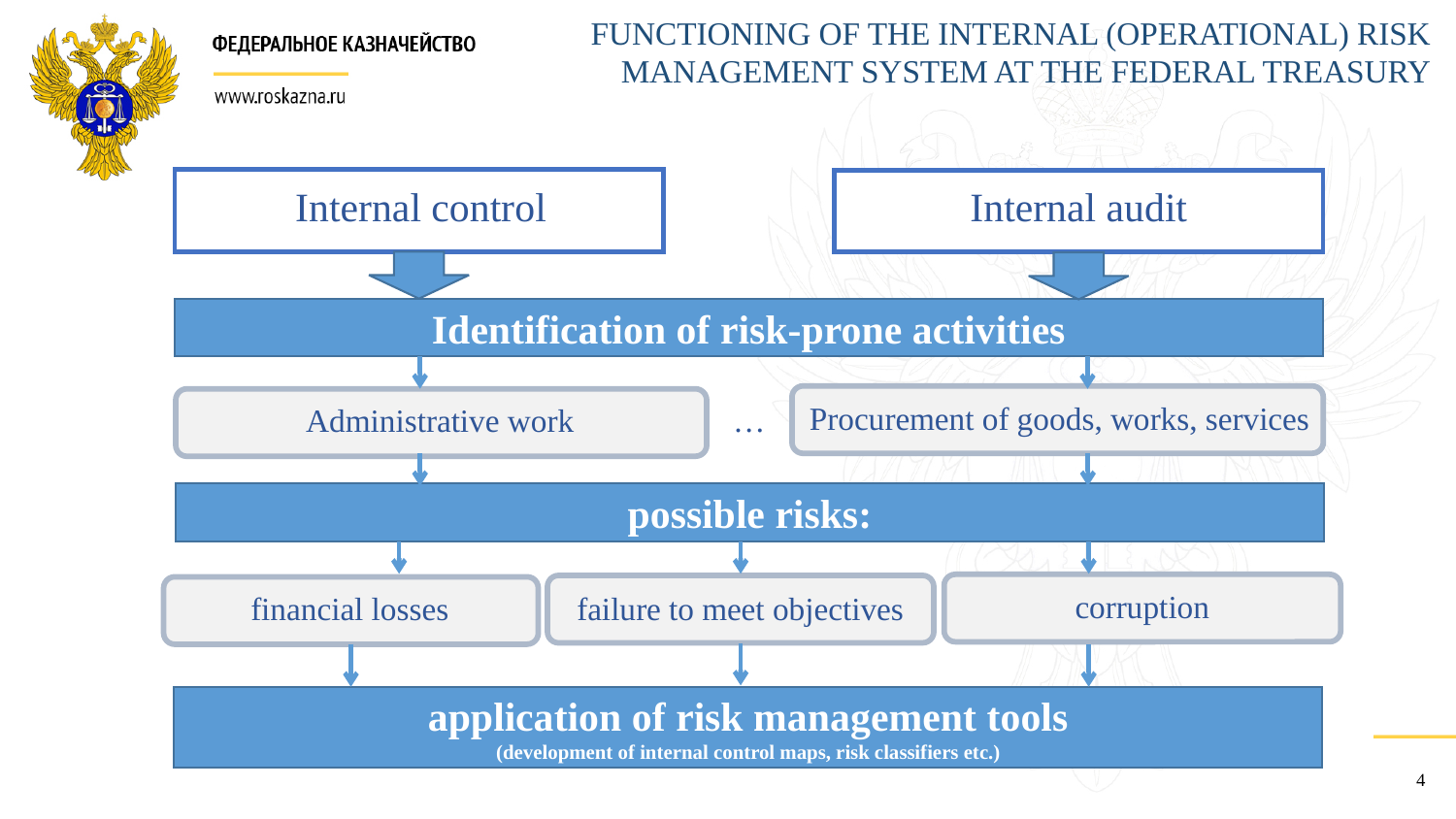

FUNCTIONING OF THE INTERNAL (OPERATIONAL) RISK MANAGEMENT SYSTEM AT THE FEDERAL TREASURY

Internal audit
Internal control

Identification of risk-prone activities

Procurement of goods, works, services
Administrative work
…
possible risks:

corruption
failure to meet objectives
financial losses
application of risk management tools
(development of internal control maps, risk classifiers etc.)
4